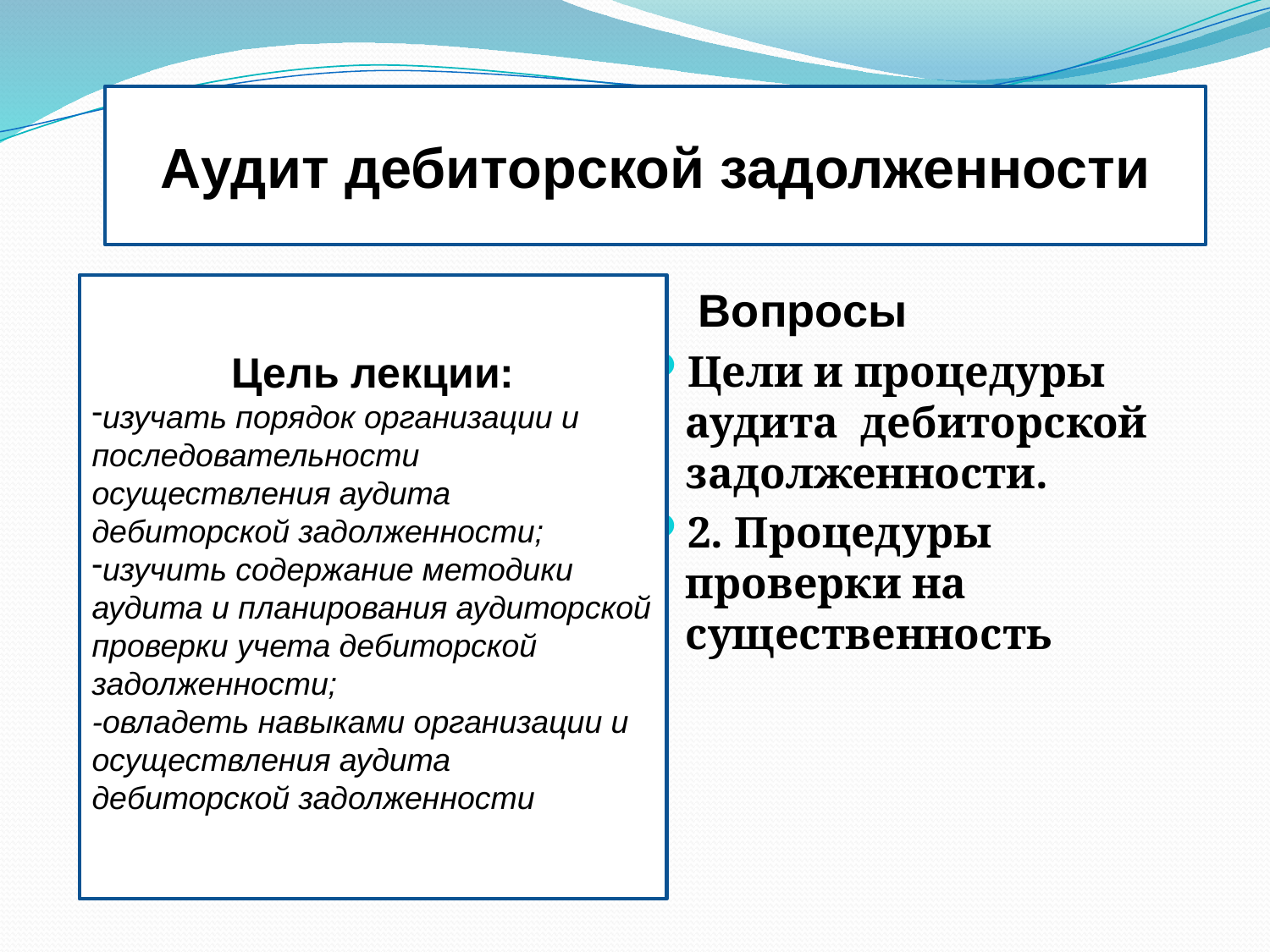

Аудит дебиторской задолженности

Цель лекции:
изучать порядок организации и последовательности осуществления аудита дебиторской задолженности;
изучить содержание методики аудита и планирования аудиторской проверки учета дебиторской задолженности;
-овладеть навыками организации и осуществления аудита дебиторской задолженности

Вопросы
Цели и процедуры аудита  дебиторской задолженности.
2. Процедуры проверки на существенность